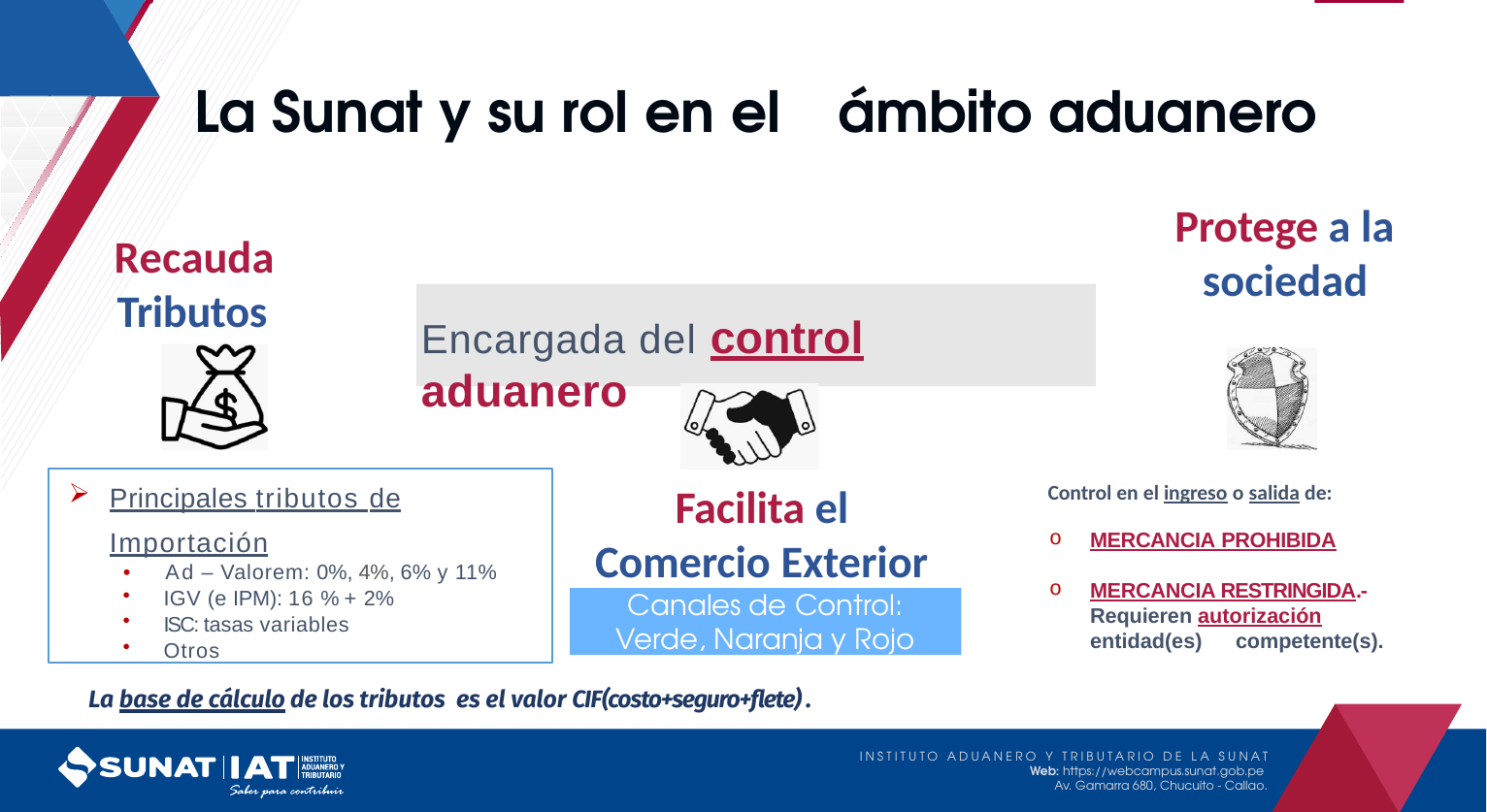

# La Sunat y su rol en el	ámbito aduanero
Protege a la  sociedad
Recauda  Tributos

Encargada del control aduanero

Principales tributos de Importación
•      Ad – Valorem: 0%, 4%, 6% y 11%
IGV (e IPM): 16 % + 2%
ISC: tasas variables
Otros
Facilita el  Comercio Exterior
Control en el ingreso o salida de:

MERCANCIA PROHIBIDA

MERCANCIA RESTRINGIDA.- Requieren autorización entidad(es)	competente(s).

Canales de Control: Verde, Naranja y Rojo
La base de cálculo de los tributos  es el valor CIF(costo+seguro+flete) .